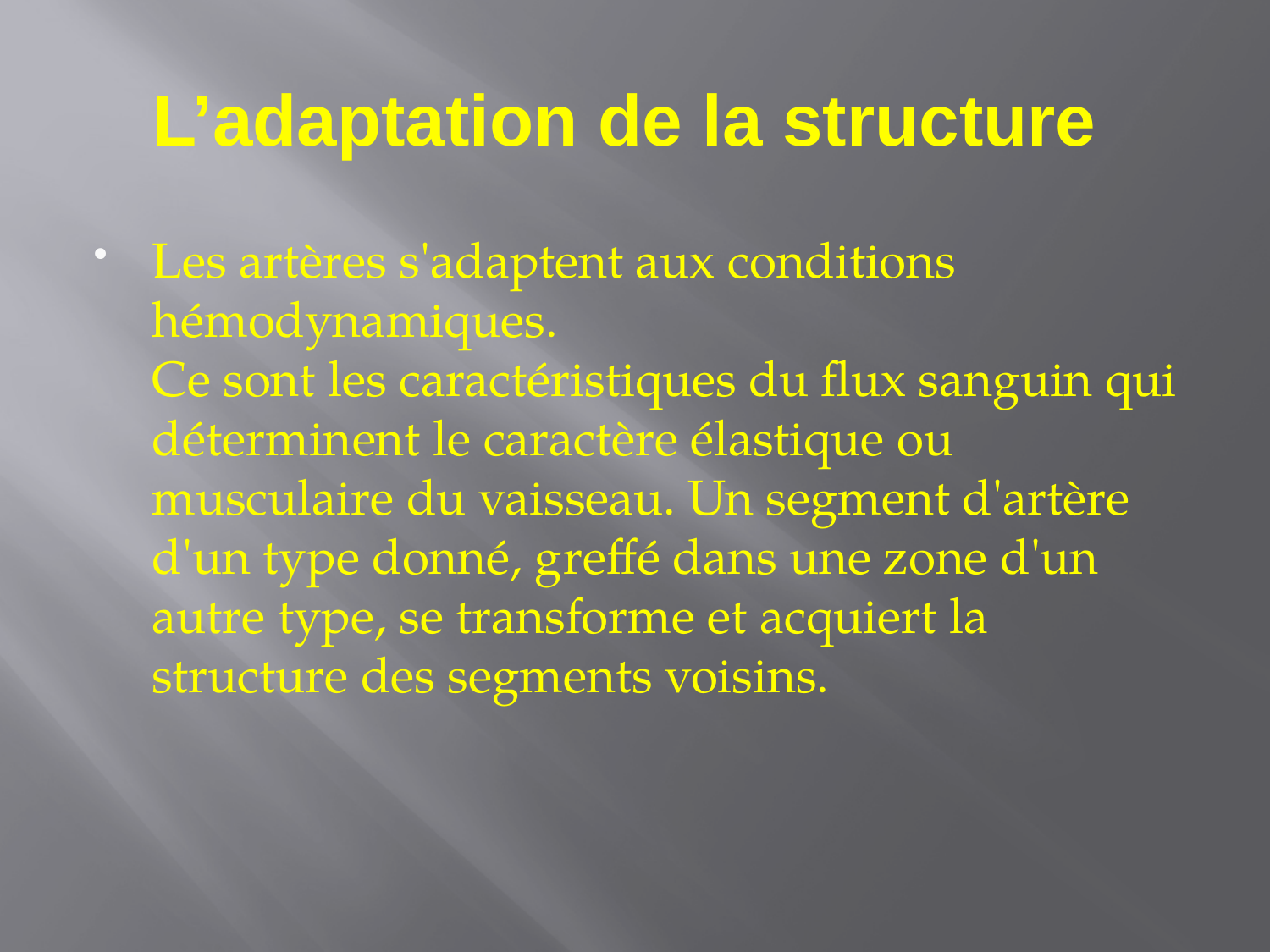

# L’adaptation de la structure
Les artères s'adaptent aux conditions hémodynamiques.
Ce sont les caractéristiques du flux sanguin qui déterminent le caractère élastique ou musculaire du vaisseau. Un segment d'artère d'un type donné, greffé dans une zone d'un autre type, se transforme et acquiert la structure des segments voisins.